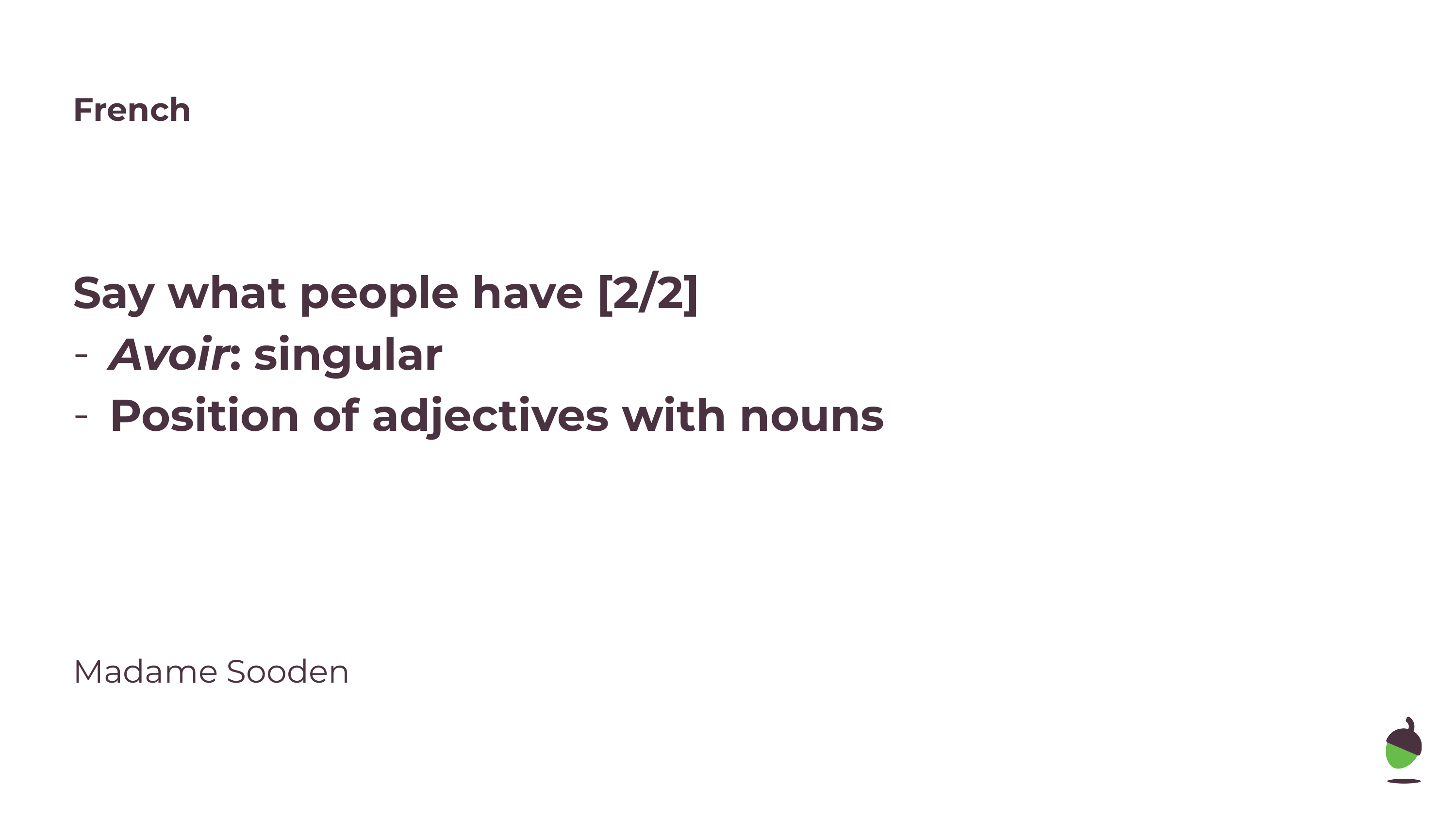

French
Say what people have [2/2]
Avoir: singular
Position of adjectives with nouns
Madame Sooden